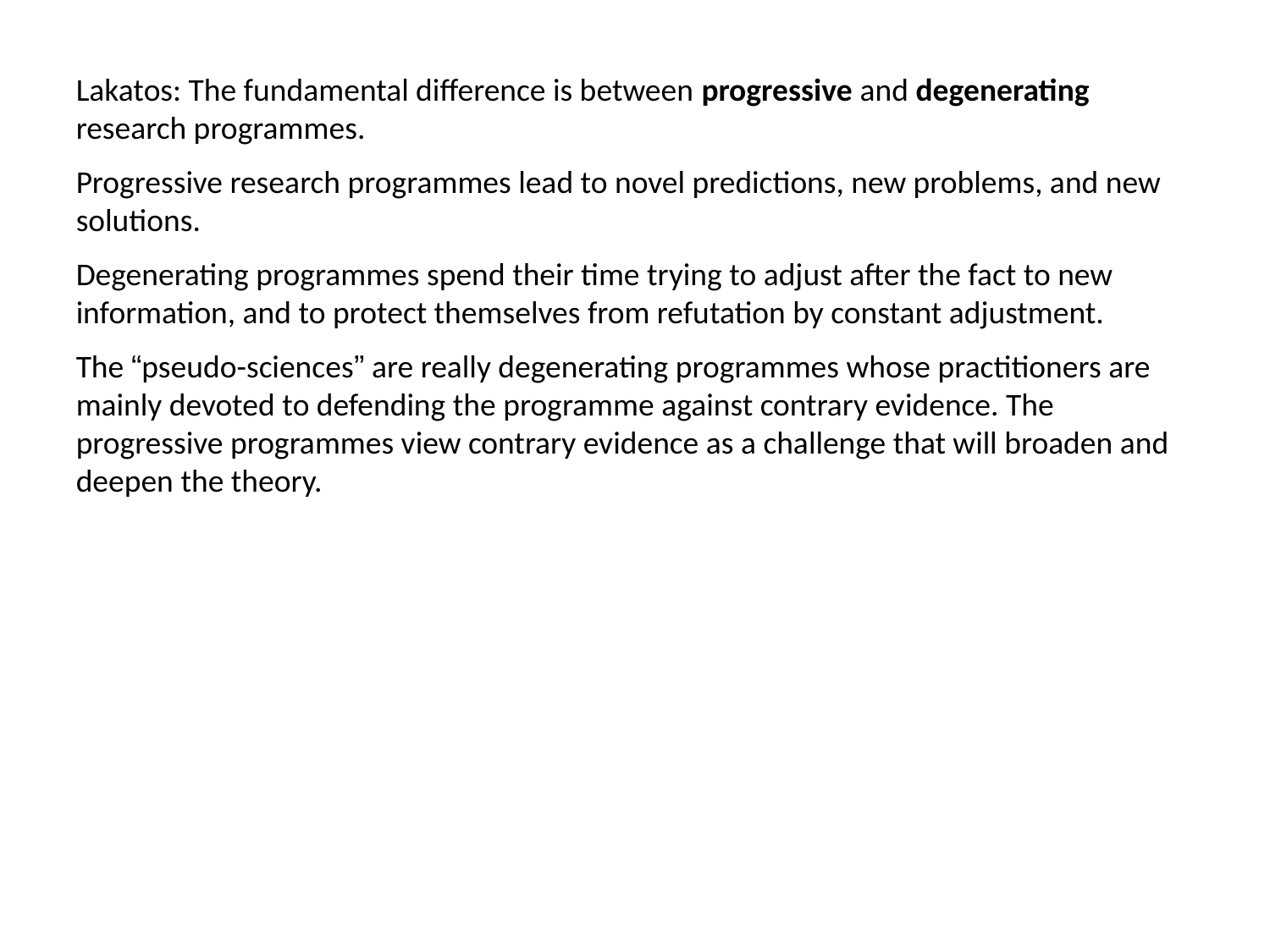

Lakatos: The fundamental difference is between progressive and degenerating research programmes.
Progressive research programmes lead to novel predictions, new problems, and new solutions.
Degenerating programmes spend their time trying to adjust after the fact to new information, and to protect themselves from refutation by constant adjustment.
The “pseudo-sciences” are really degenerating programmes whose practitioners are mainly devoted to defending the programme against contrary evidence. The progressive programmes view contrary evidence as a challenge that will broaden and deepen the theory.